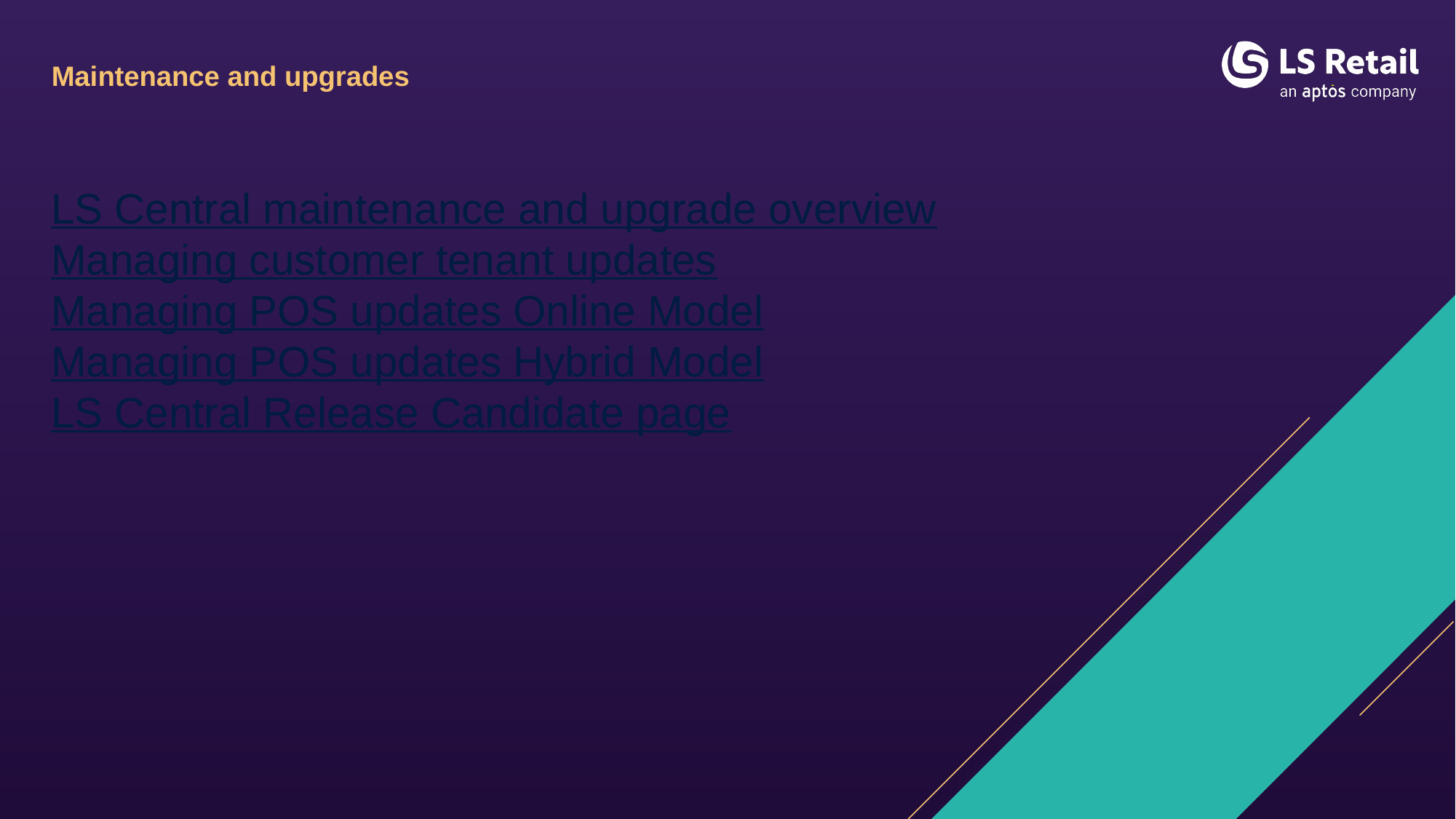

# Maintenance and upgrades

LS Central maintenance and upgrade overview
Managing customer tenant updates
Managing POS updates Online Model
Managing POS updates Hybrid Model
LS Central Release Candidate page